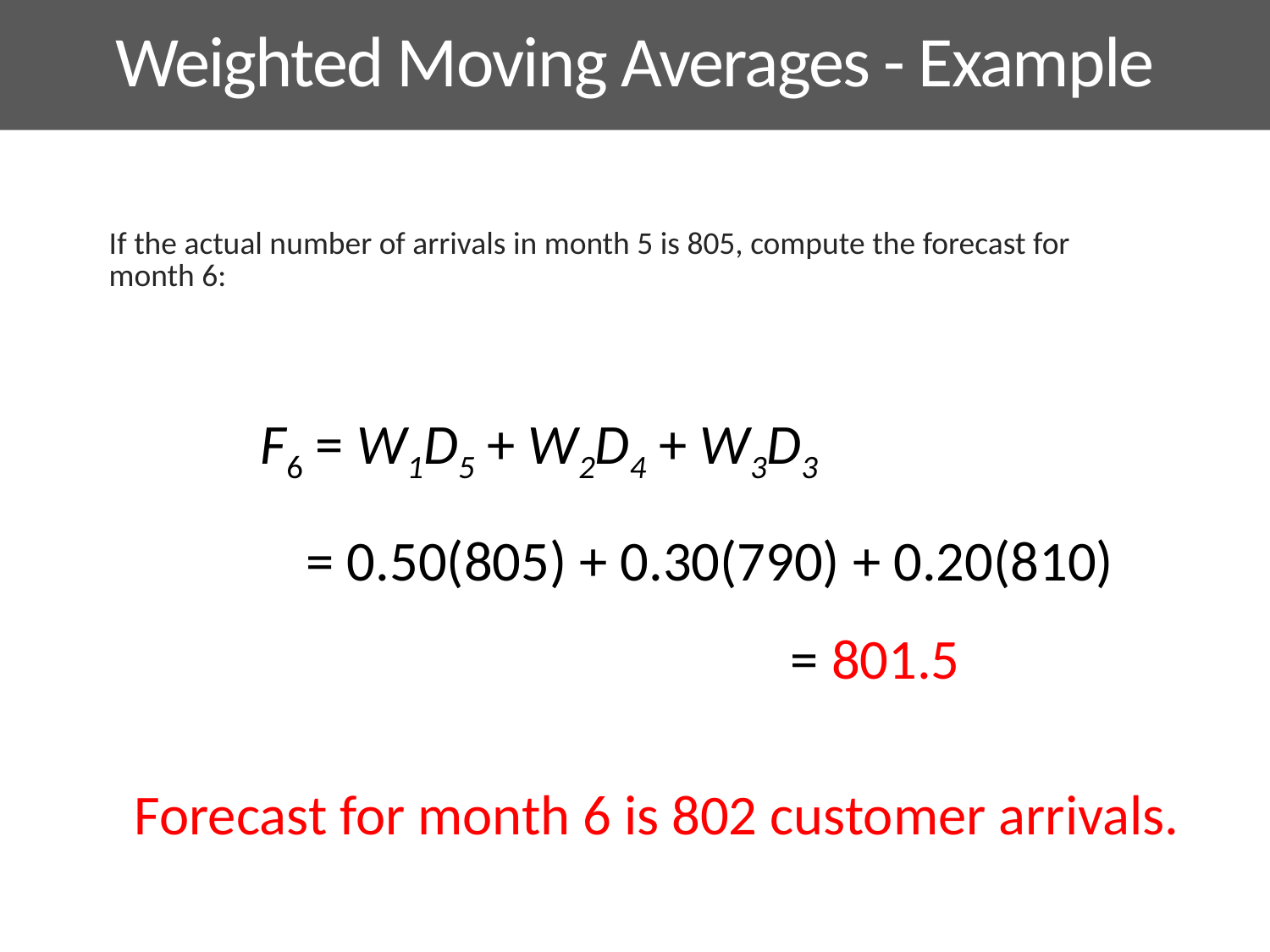

Weighted Moving Averages - Example
If the actual number of arrivals in month 5 is 805, compute the forecast for month 6:
F6 = W1D5 + W2D4 + W3D3
= 0.50(805) + 0.30(790) + 0.20(810)
= 801.5
Forecast for month 6 is 802 customer arrivals.